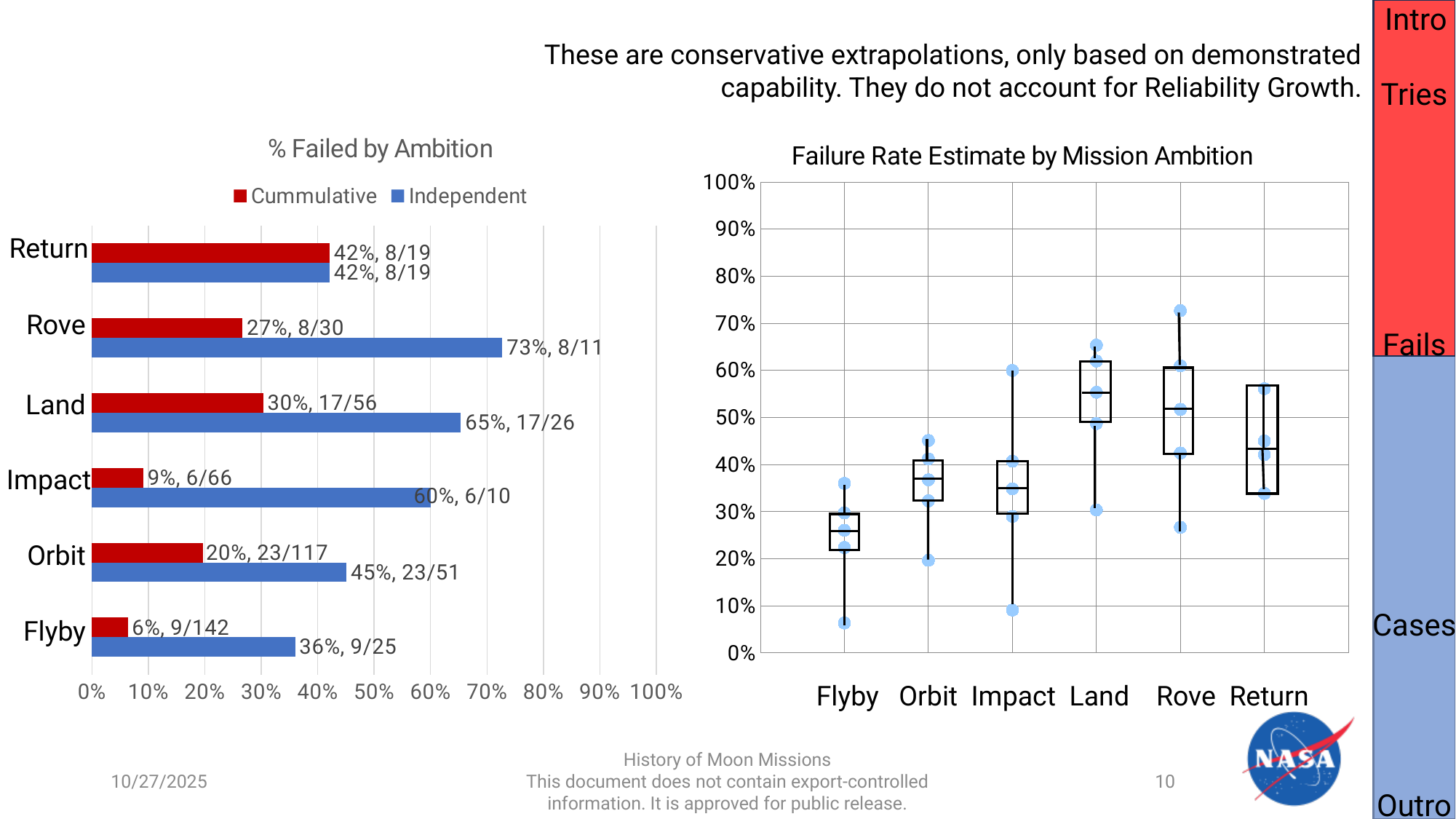

Intro
These are conservative extrapolations, only based on demonstrated capability. They do not account for Reliability Growth.
Tries

### Chart: % Failed by Ambition

| Category |  |  |
|---|---|---|
| 1 | 0.36 | 0.06338028169014084 |
| 2 | 0.45098039215686275 | 0.19658119658119658 |
| 3 | 0.6 | 0.09090909090909091 |
| 4 | 0.6538461538461539 | 0.30357142857142855 |
| 5 | 0.7272727272727273 | 0.26666666666666666 |
| 6 | 0.42105263157894735 | 0.42105263157894735 |

### Chart: Failure Rate Estimate by Mission Ambition

| Category | Min | Low | Mean | High | Max |
|---|---|---|---|---|---|
Return
Rove
Fails

Land

Impact

Orbit
Cases
Flyby
Flyby   Orbit  Impact  Land    Rove  Return
10/27/2025
History of Moon Missions
This document does not contain export-controlled information. It is approved for public release.
10
Outro